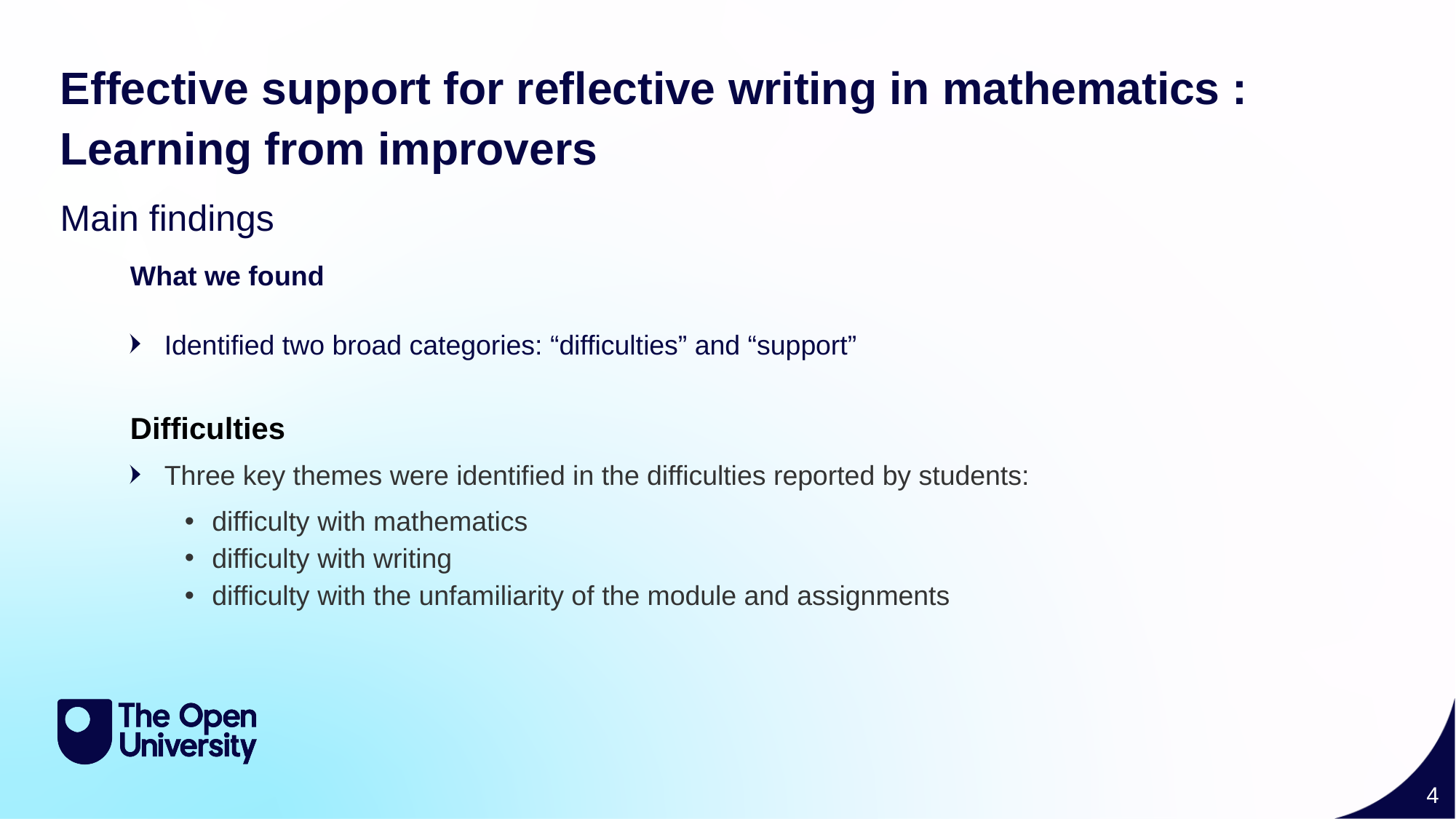

Effective support for reflective writing in mathematics : Learning from improvers
Main findings
What we found
Identified two broad categories: “difficulties” and “support”

Difficulties
Three key themes were identified in the difficulties reported by students:
difficulty with mathematics
difficulty with writing
difficulty with the unfamiliarity of the module and assignments